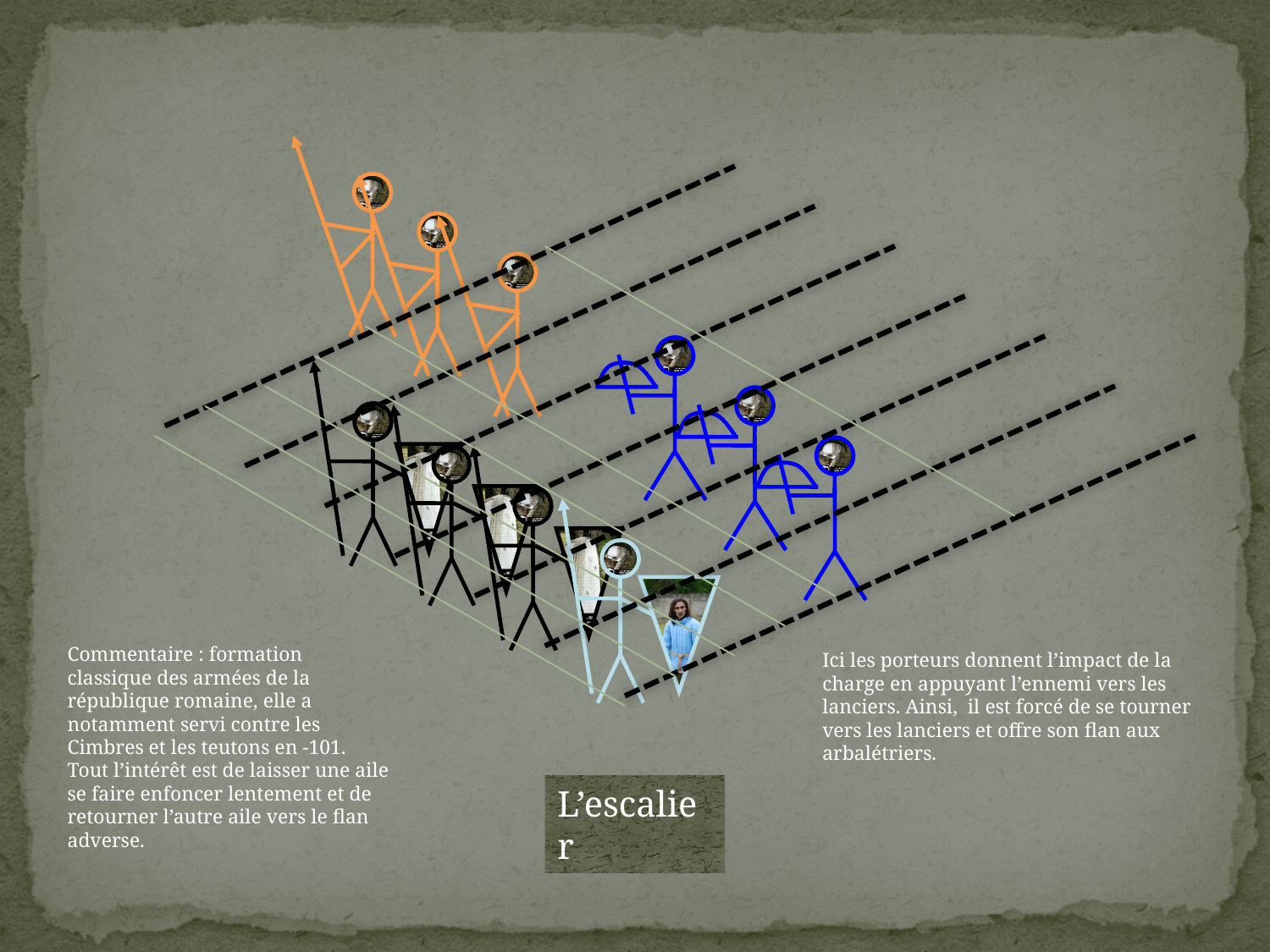

Commentaire : formation classique des armées de la république romaine, elle a notamment servi contre les Cimbres et les teutons en -101. Tout l’intérêt est de laisser une aile se faire enfoncer lentement et de retourner l’autre aile vers le flan adverse.

Ici les porteurs donnent l’impact de la charge en appuyant l’ennemi vers les lanciers. Ainsi,  il est forcé de se tourner vers les lanciers et offre son flan aux arbalétriers.

L’escalier